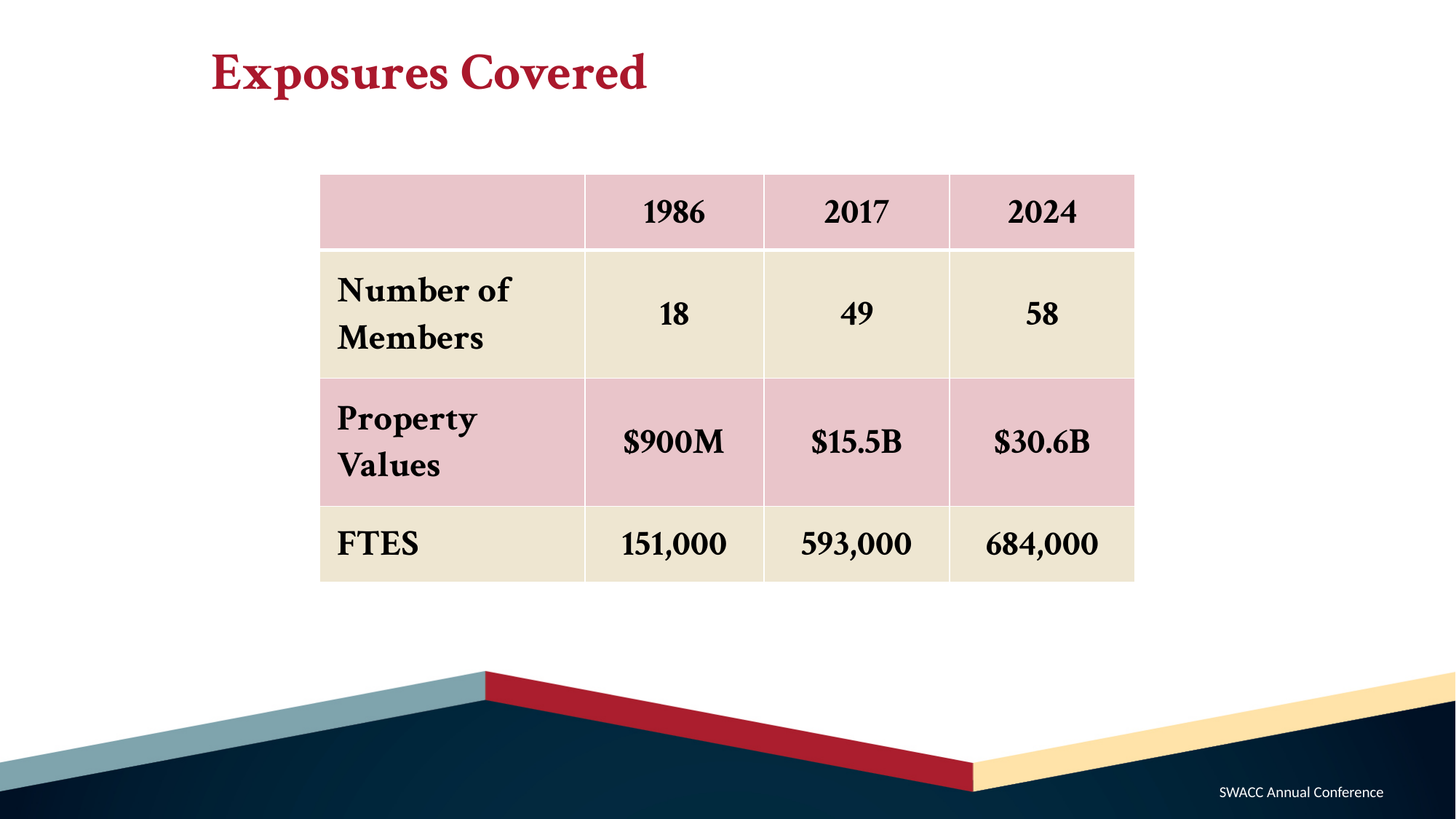

# Exposures Covered
|  | 1986 | 2017 | 2024 |
| --- | --- | --- | --- |
| Number of Members | 18 | 49 | 58 |
| Property Values | $900M | $15.5B | $30.6B |
| FTES | 151,000 | 593,000 | 684,000 |